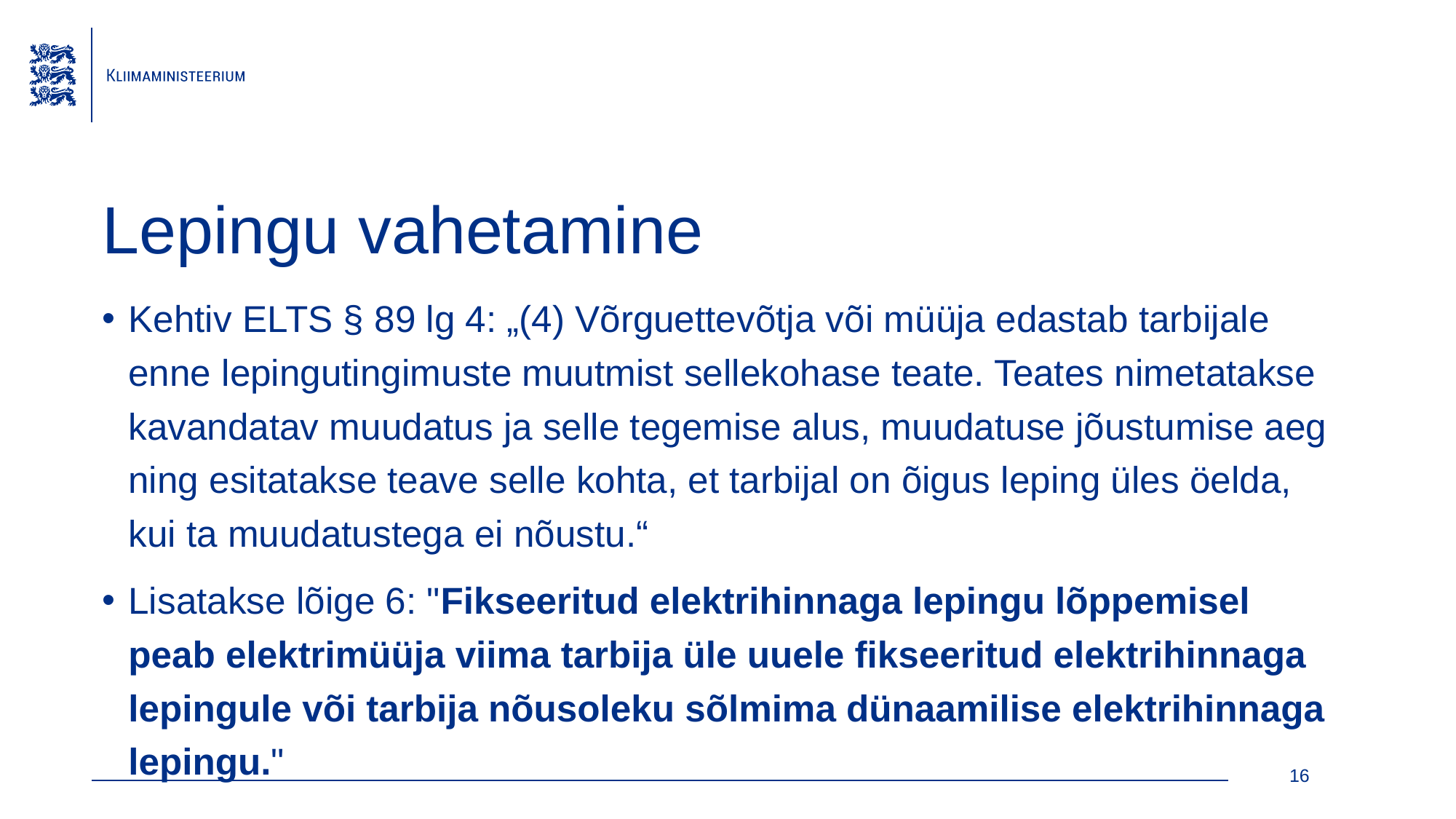

# Lepingu vahetamine
Kehtiv ELTS § 89 lg 4: „(4) Võrguettevõtja või müüja edastab tarbijale enne lepingutingimuste muutmist sellekohase teate. Teates nimetatakse kavandatav muudatus ja selle tegemise alus, muudatuse jõustumise aeg ning esitatakse teave selle kohta, et tarbijal on õigus leping üles öelda, kui ta muudatustega ei nõustu.“
Lisatakse lõige 6: "Fikseeritud elektrihinnaga lepingu lõppemisel peab elektrimüüja viima tarbija üle uuele fikseeritud elektrihinnaga lepingule või tarbija nõusoleku sõlmima dünaamilise elektrihinnaga lepingu."
16